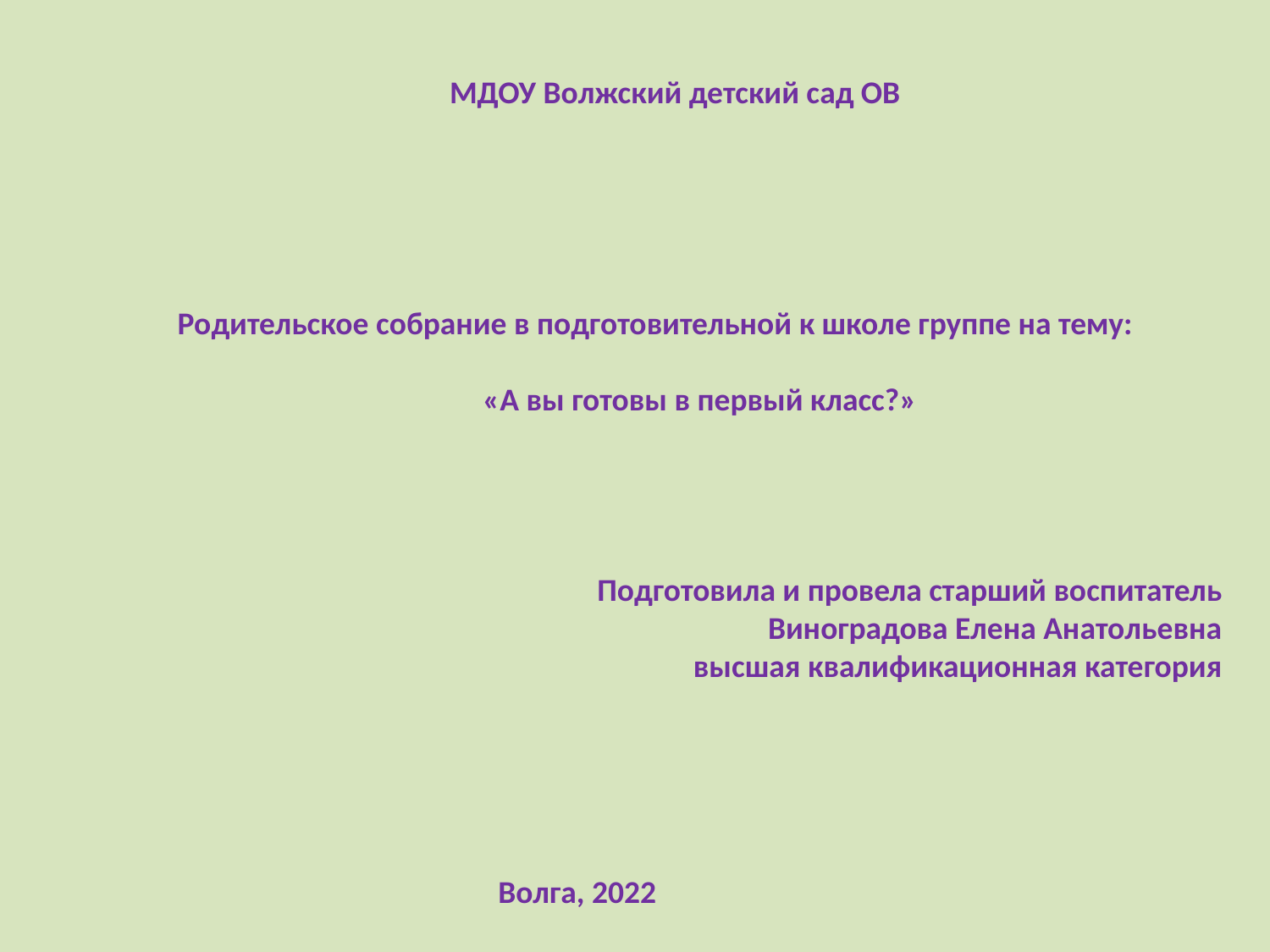

МДОУ Волжский детский сад ОВ

Родительское собрание в подготовительной к школе группе на тему:

«А вы готовы в первый класс?»

Подготовила и провела старший воспитатель
Виноградова Елена Анатольевна
высшая квалификационная категория

Волга, 2022